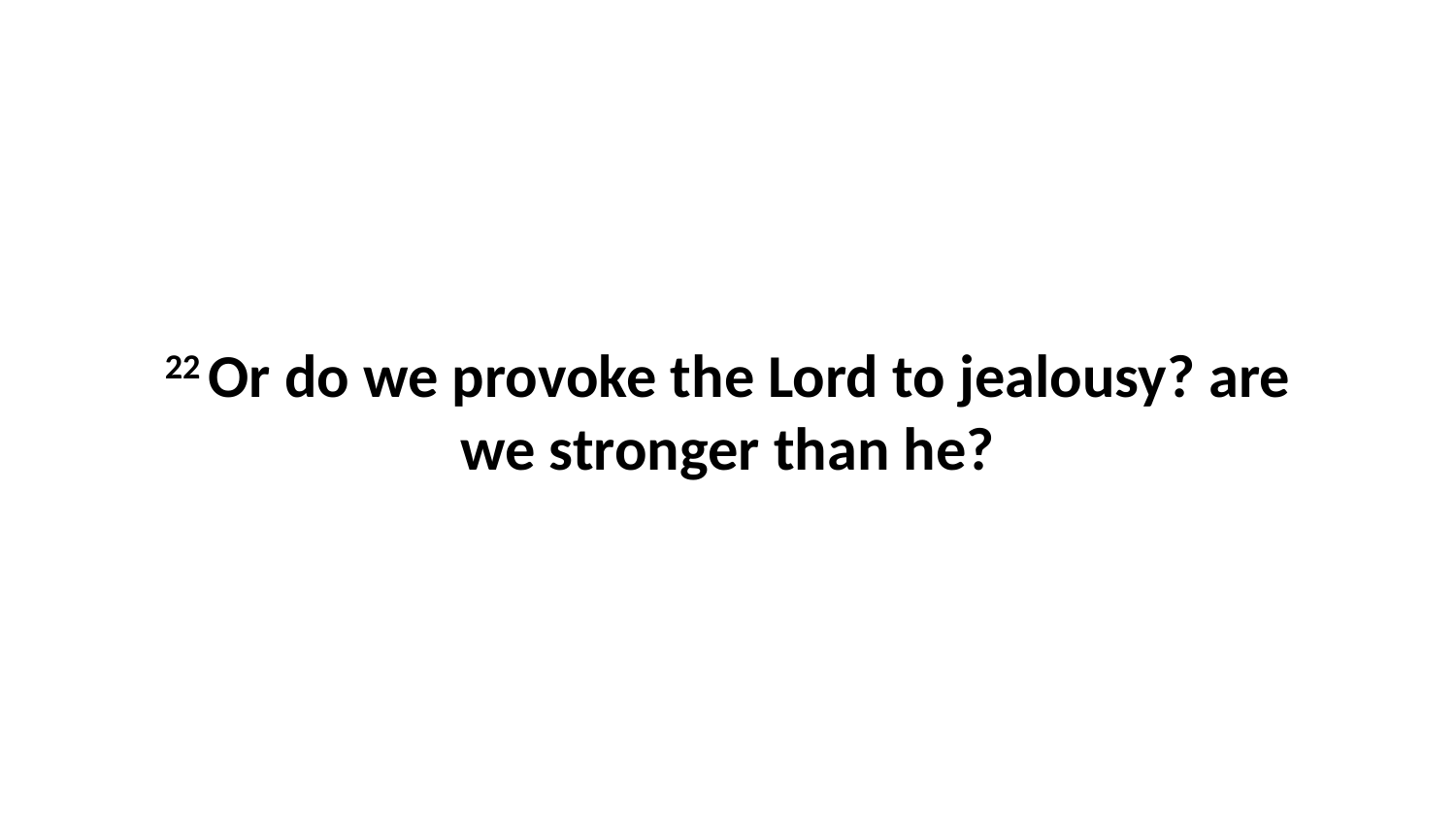

22 Or do we provoke the Lord to jealousy? are we stronger than he?